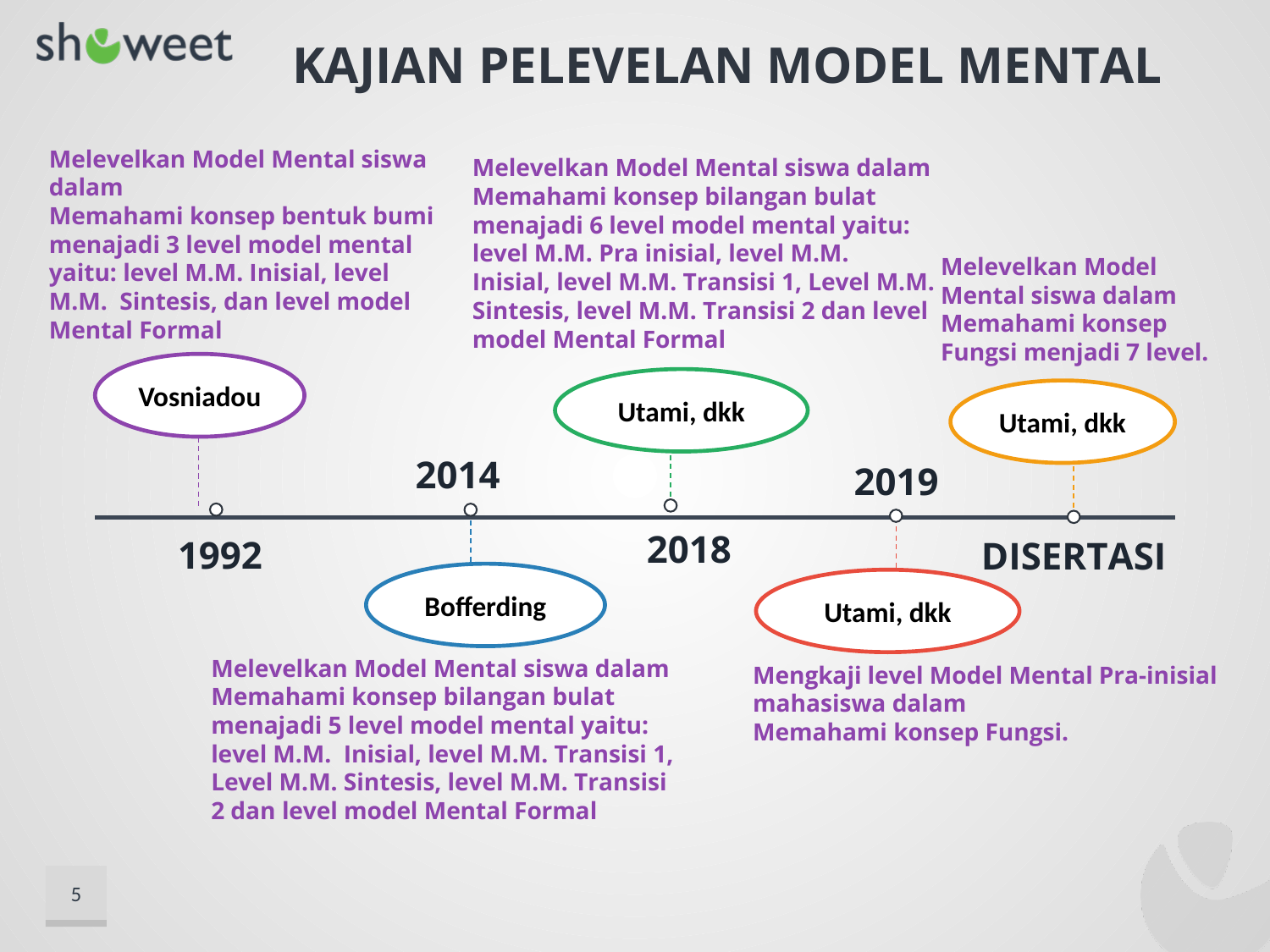

# KAJIAN PELEVELAN MODEL MENTAL
Melevelkan Model Mental siswa dalam
Memahami konsep bentuk bumi menajadi 3 level model mental yaitu: level M.M. Inisial, level M.M.  Sintesis, dan level model Mental Formal
Melevelkan Model Mental siswa dalam
Memahami konsep bilangan bulat menajadi 6 level model mental yaitu: level M.M. Pra inisial, level M.M.  Inisial, level M.M. Transisi 1, Level M.M. Sintesis, level M.M. Transisi 2 dan level model Mental Formal
Melevelkan Model Mental siswa dalam
Memahami konsep Fungsi menjadi 7 level.
Vosniadou

Utami, dkk

Utami, dkk

2014
2019

Bofferding

Utami, dkk
2018
1992
DISERTASI
Melevelkan Model Mental siswa dalam
Memahami konsep bilangan bulat menajadi 5 level model mental yaitu: level M.M.  Inisial, level M.M. Transisi 1, Level M.M. Sintesis, level M.M. Transisi 2 dan level model Mental Formal
Mengkaji level Model Mental Pra-inisial mahasiswa dalam
Memahami konsep Fungsi.

5